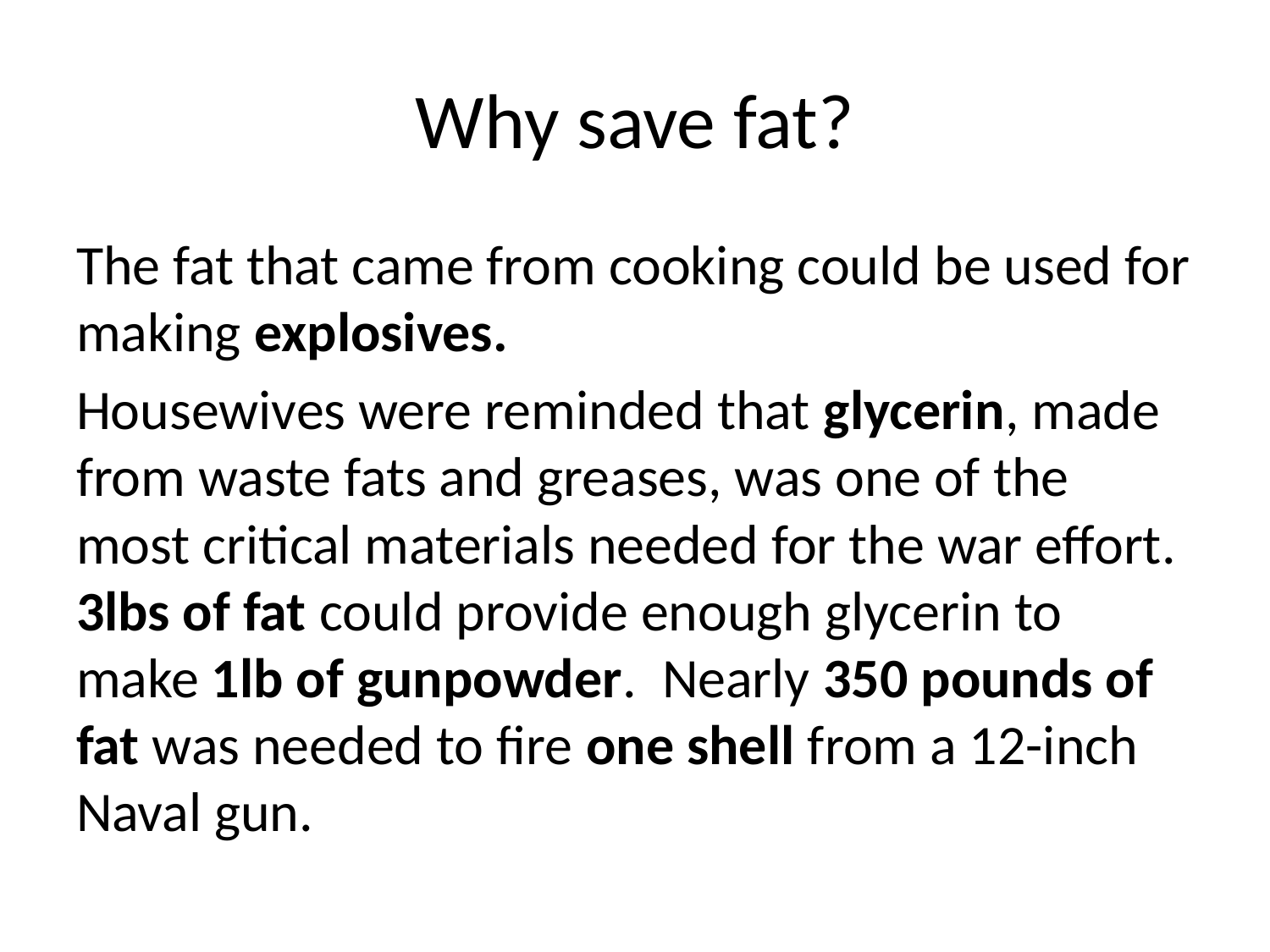

# Why save fat?
The fat that came from cooking could be used for making explosives.
Housewives were reminded that glycerin, made from waste fats and greases, was one of the most critical materials needed for the war effort. 3lbs of fat could provide enough glycerin to make 1lb of gunpowder.  Nearly 350 pounds of fat was needed to fire one shell from a 12-inch Naval gun.